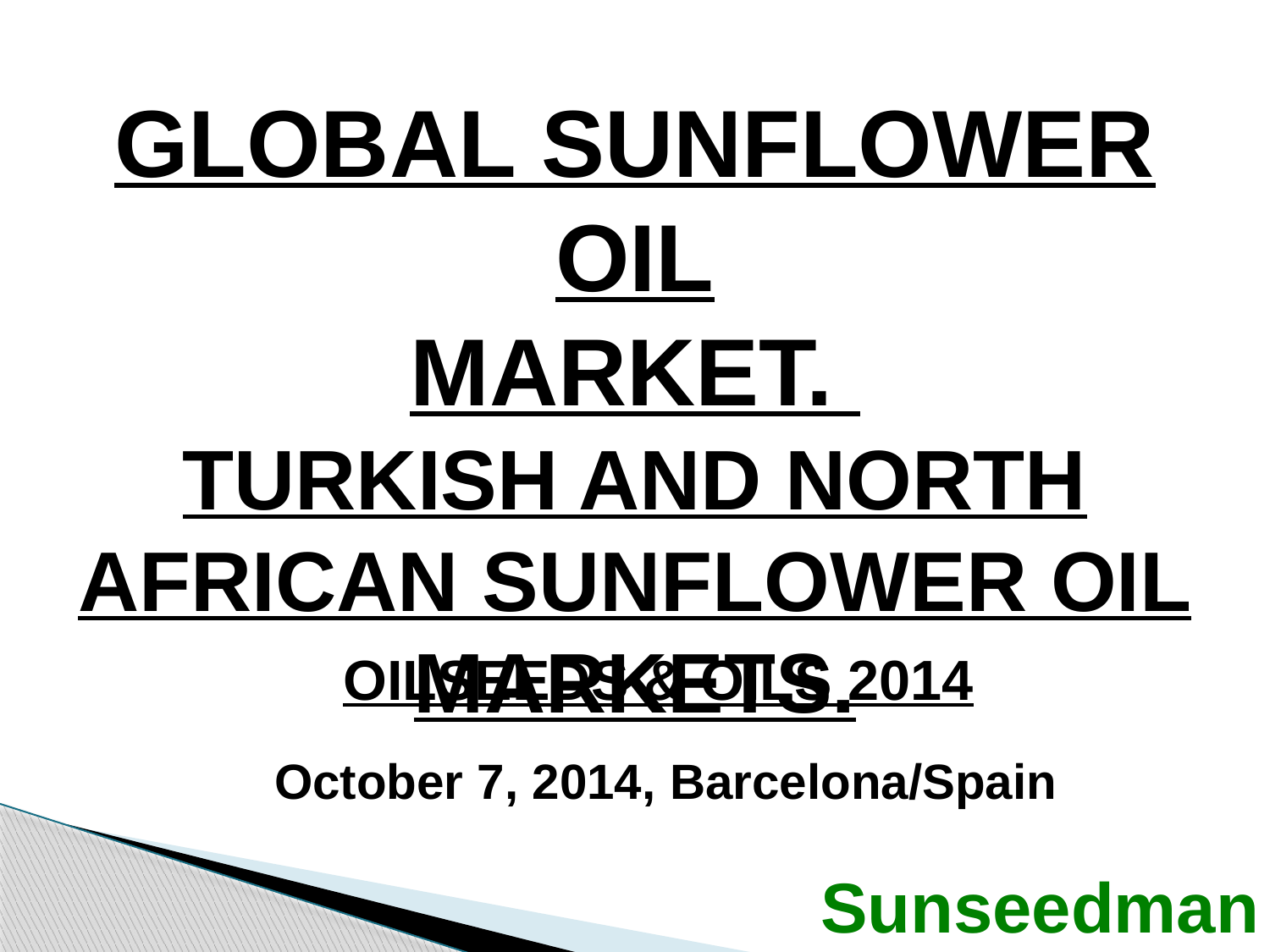

GLOBAL SUNFLOWER OIL
MARKET.
TURKISH AND NORTH AFRICAN SUNFLOWER OIL MARKETS.
OILSEEDS & OILS 2014
 October 7, 2014, ​Barcelona/Spain
Sunseedman